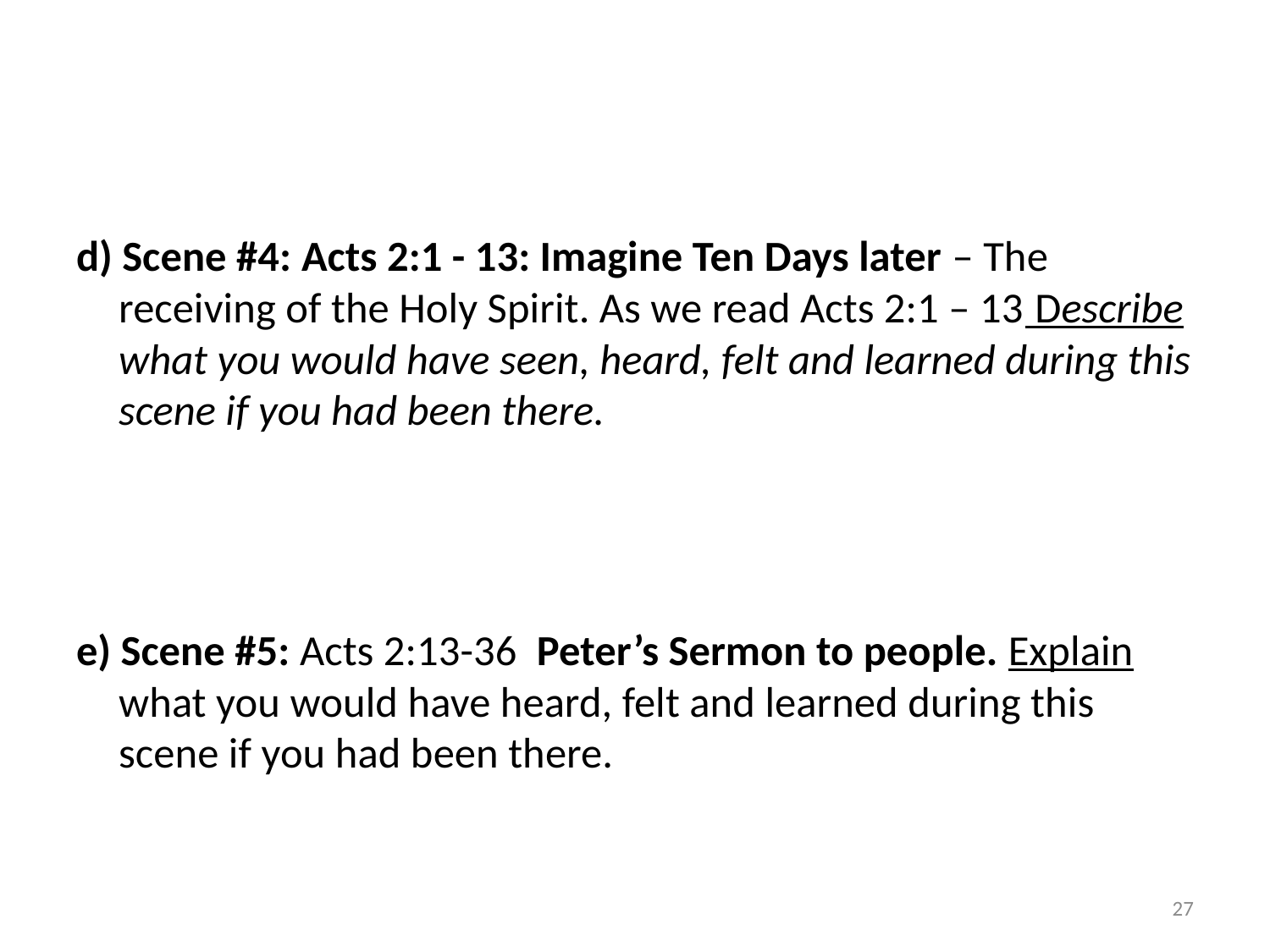

d) Scene #4: Acts 2:1 - 13: Imagine Ten Days later – The receiving of the Holy Spirit. As we read Acts 2:1 – 13 Describe what you would have seen, heard, felt and learned during this scene if you had been there.

e) Scene #5: Acts 2:13-36  Peter’s Sermon to people. Explain what you would have heard, felt and learned during this scene if you had been there.

27